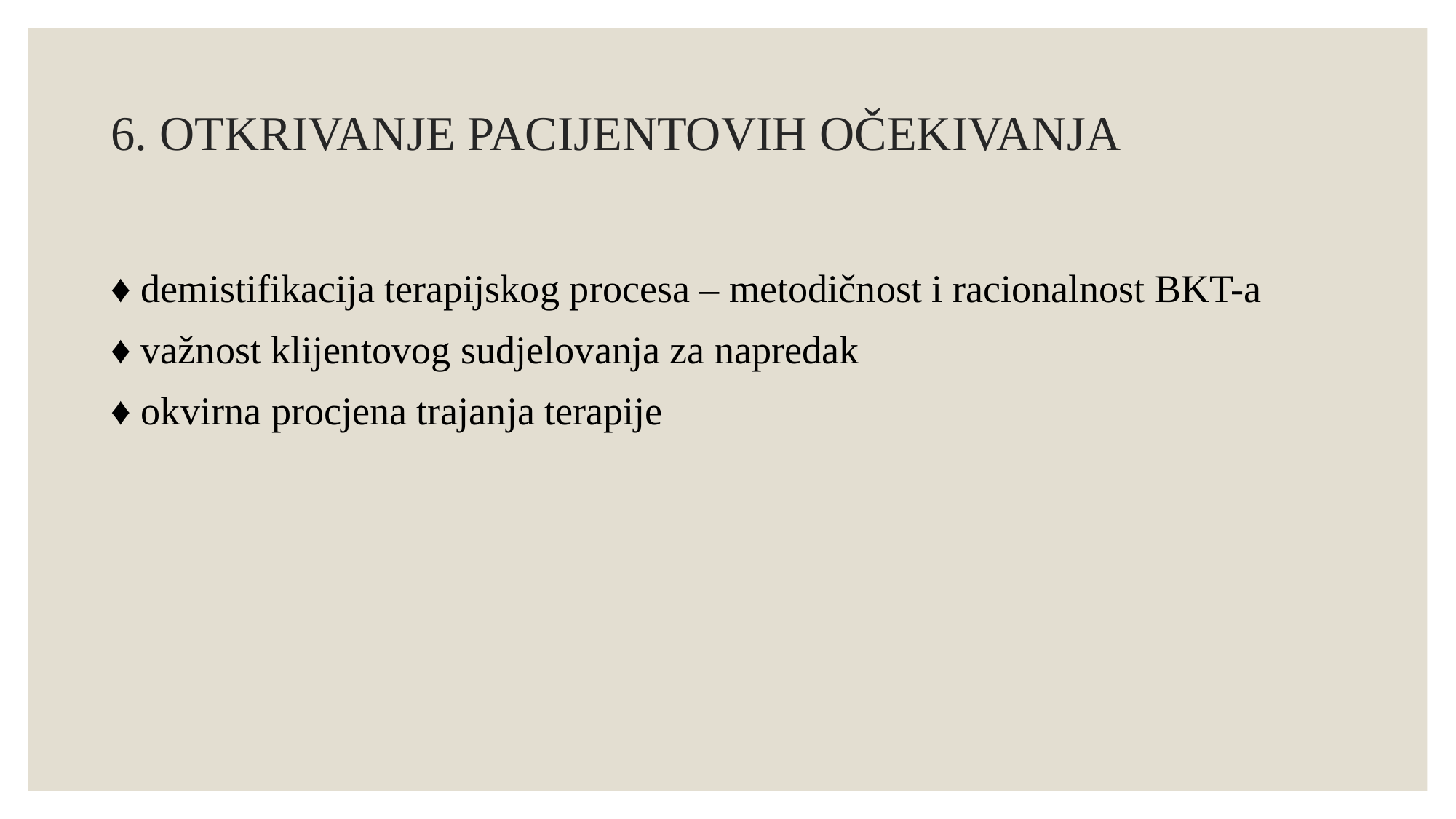

# 6. OTKRIVANJE PACIJENTOVIH OČEKIVANJA
♦ demistifikacija terapijskog procesa – metodičnost i racionalnost BKT-a
♦ važnost klijentovog sudjelovanja za napredak
♦ okvirna procjena trajanja terapije